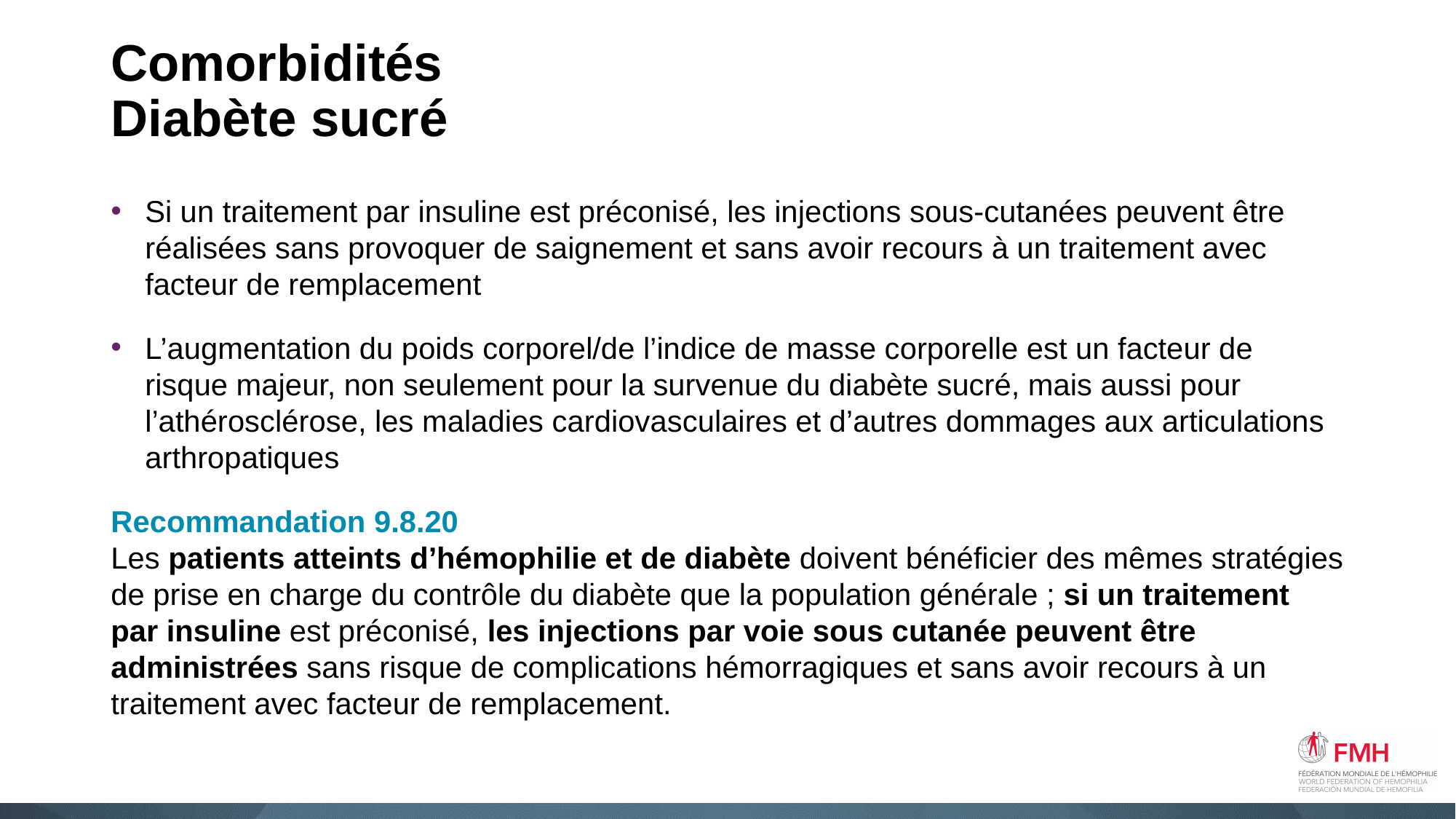

# Comorbidités Diabète sucré
Si un traitement par insuline est préconisé, les injections sous‑cutanées peuvent être réalisées sans provoquer de saignement et sans avoir recours à un traitement avec facteur de remplacement
L’augmentation du poids corporel/de l’indice de masse corporelle est un facteur de risque majeur, non seulement pour la survenue du diabète sucré, mais aussi pour l’athérosclérose, les maladies cardiovasculaires et d’autres dommages aux articulations arthropatiques
Recommandation 9.8.20
Les patients atteints d’hémophilie et de diabète doivent bénéficier des mêmes stratégies de prise en charge du contrôle du diabète que la population générale ; si un traitement par insuline est préconisé, les injections par voie sous cutanée peuvent être administrées sans risque de complications hémorragiques et sans avoir recours à un traitement avec facteur de remplacement.